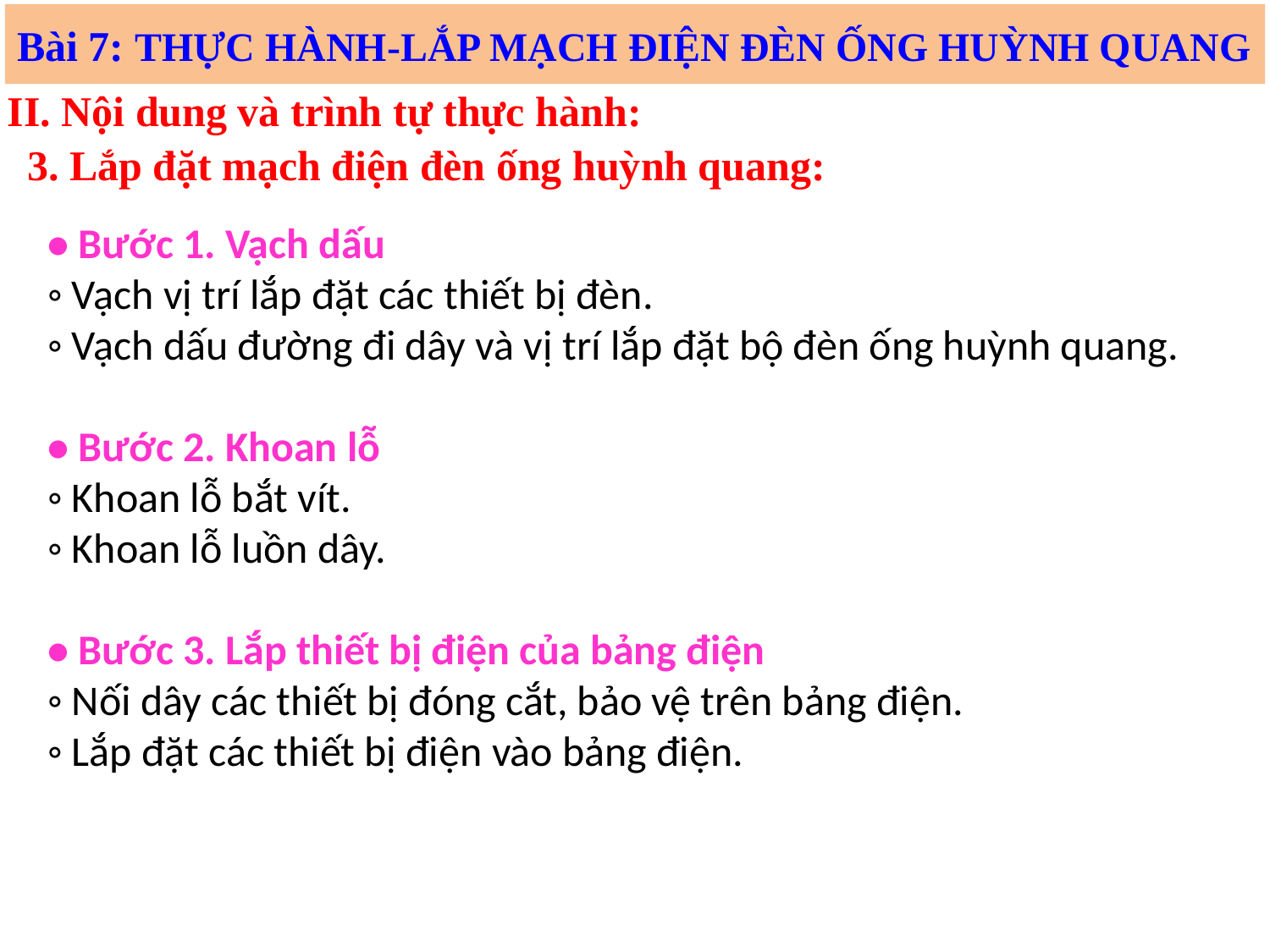

Bài 7: THỰC HÀNH-LẮP MẠCH ĐIỆN ĐÈN ỐNG HUỲNH QUANG
II. Nội dung và trình tự thực hành:
3. Lắp đặt mạch điện đèn ống huỳnh quang:
• Bước 1. Vạch dấu
◦ Vạch vị trí lắp đặt các thiết bị đèn.
◦ Vạch dấu đường đi dây và vị trí lắp đặt bộ đèn ống huỳnh quang.

• Bước 2. Khoan lỗ
◦ Khoan lỗ bắt vít.
◦ Khoan lỗ luồn dây.

• Bước 3. Lắp thiết bị điện của bảng điện
◦ Nối dây các thiết bị đóng cắt, bảo vệ trên bảng điện.
◦ Lắp đặt các thiết bị điện vào bảng điện.